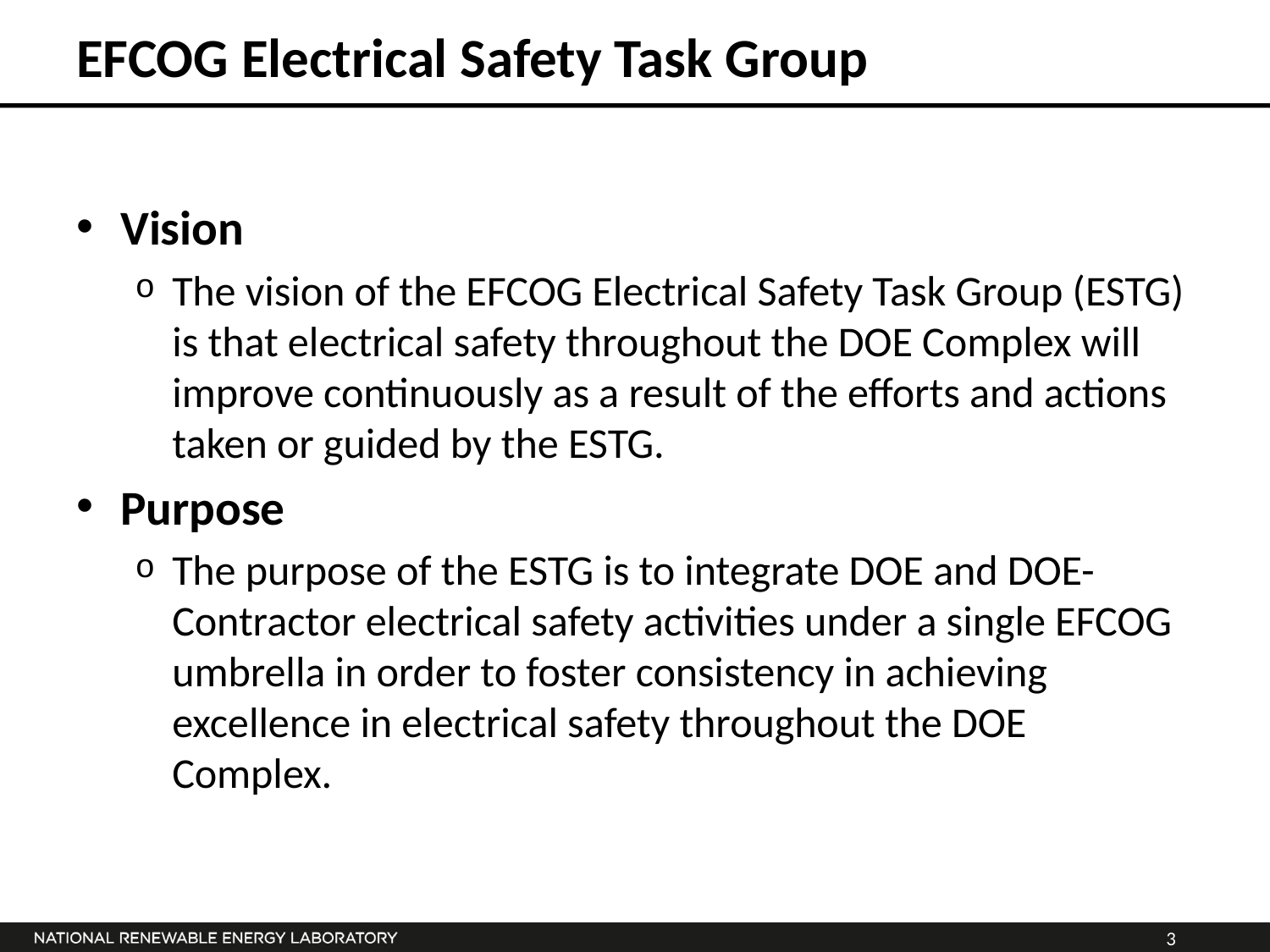

# EFCOG Electrical Safety Task Group
Vision
The vision of the EFCOG Electrical Safety Task Group (ESTG) is that electrical safety throughout the DOE Complex will improve continuously as a result of the efforts and actions taken or guided by the ESTG.
Purpose
The purpose of the ESTG is to integrate DOE and DOE-Contractor electrical safety activities under a single EFCOG umbrella in order to foster consistency in achieving excellence in electrical safety throughout the DOE Complex.